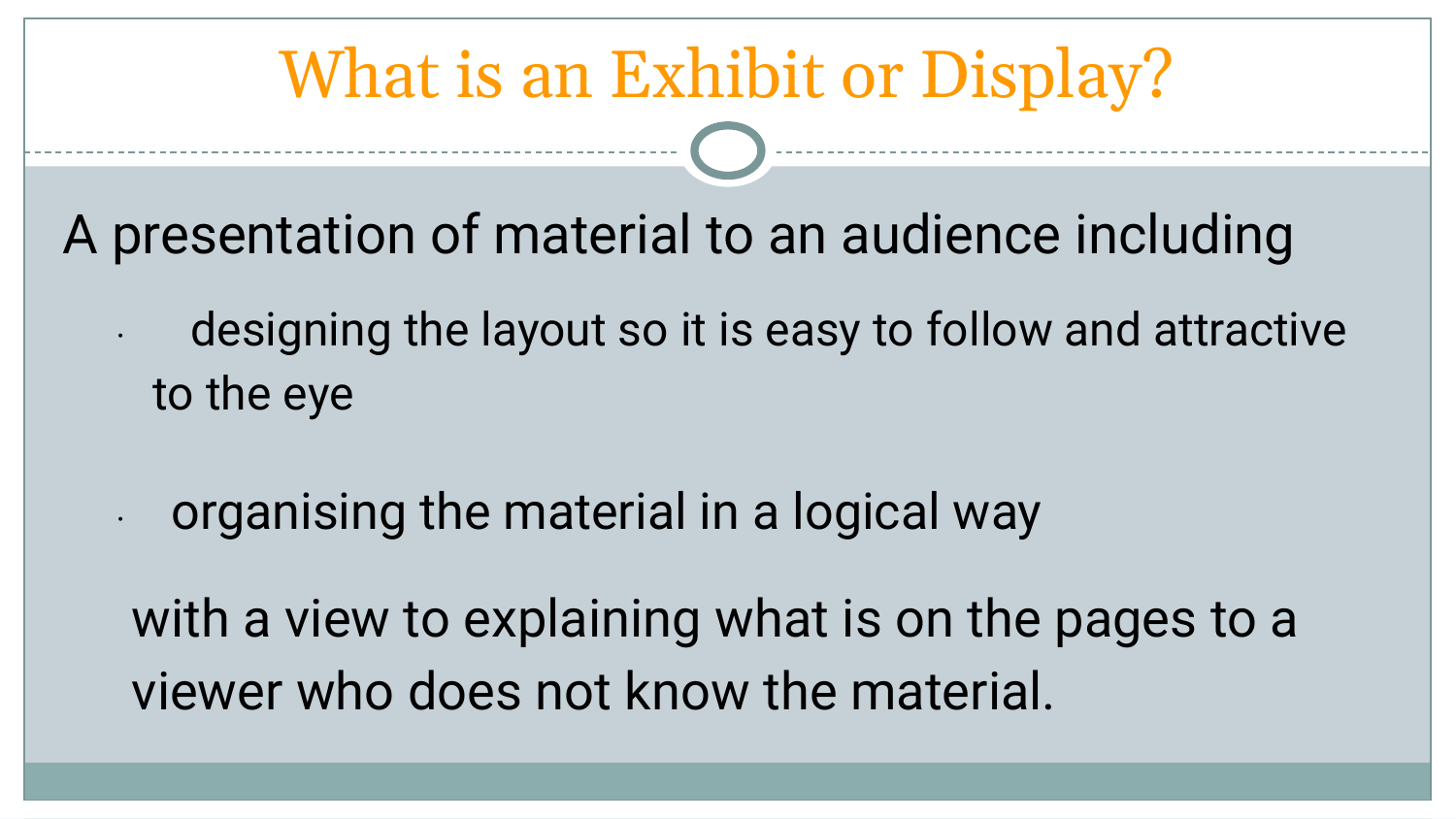

# What is an Exhibit or Display?
A presentation of material to an audience including

·      designing the layout so it is easy to follow and attractive to the eye

·      organising the material in a logical way

with a view to explaining what is on the pages to a viewer who does not know the material.